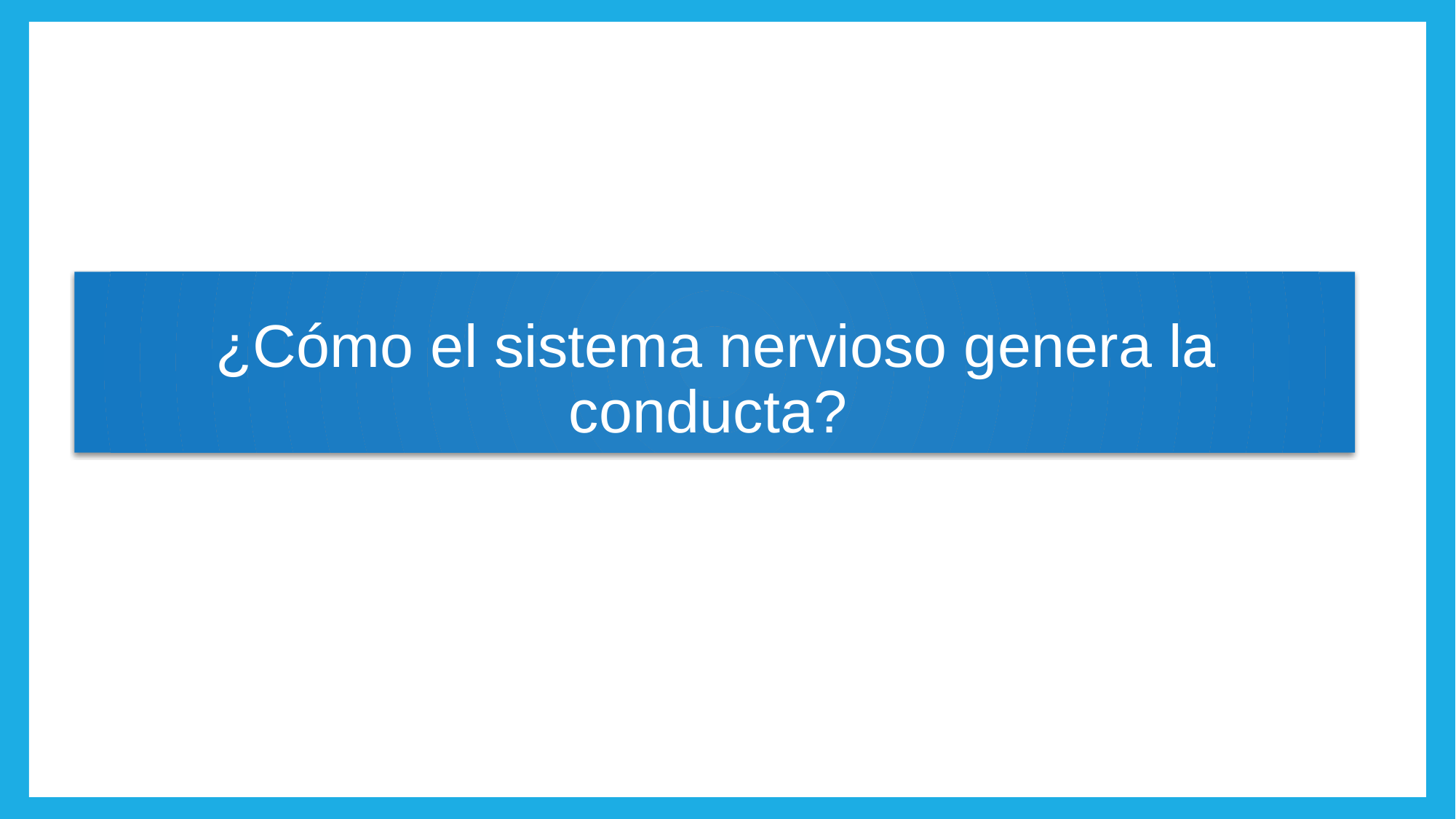

¿Cómo el sistema nervioso genera la conducta?